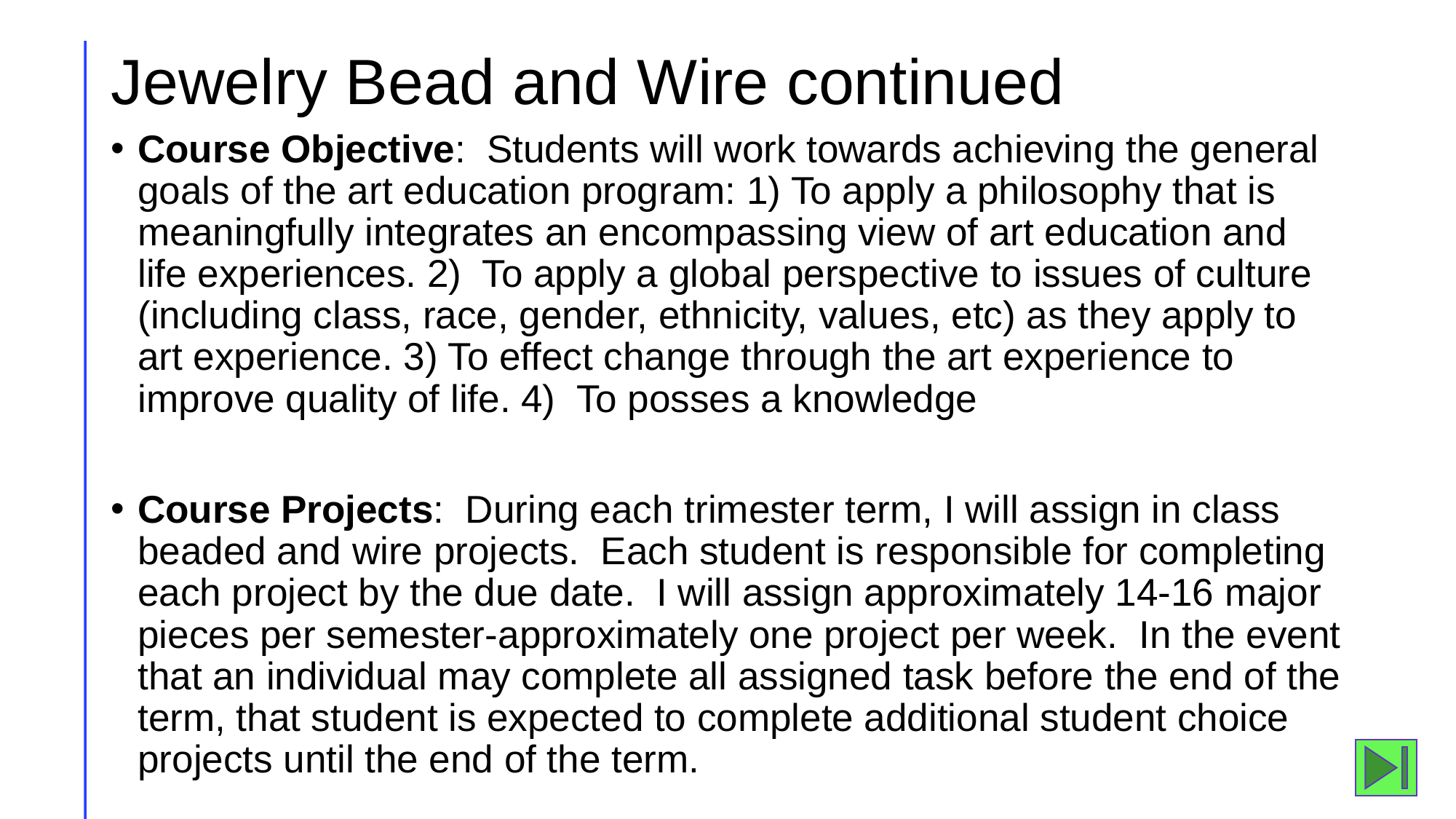

# Jewelry Bead and Wire continued
Course Objective:  Students will work towards achieving the general goals of the art education program: 1) To apply a philosophy that is meaningfully integrates an encompassing view of art education and life experiences. 2)  To apply a global perspective to issues of culture (including class, race, gender, ethnicity, values, etc) as they apply to art experience. 3) To effect change through the art experience to improve quality of life. 4)  To posses a knowledge

Course Projects:  During each trimester term, I will assign in class beaded and wire projects.  Each student is responsible for completing each project by the due date.  I will assign approximately 14-16 major pieces per semester-approximately one project per week.  In the event that an individual may complete all assigned task before the end of the term, that student is expected to complete additional student choice projects until the end of the term.